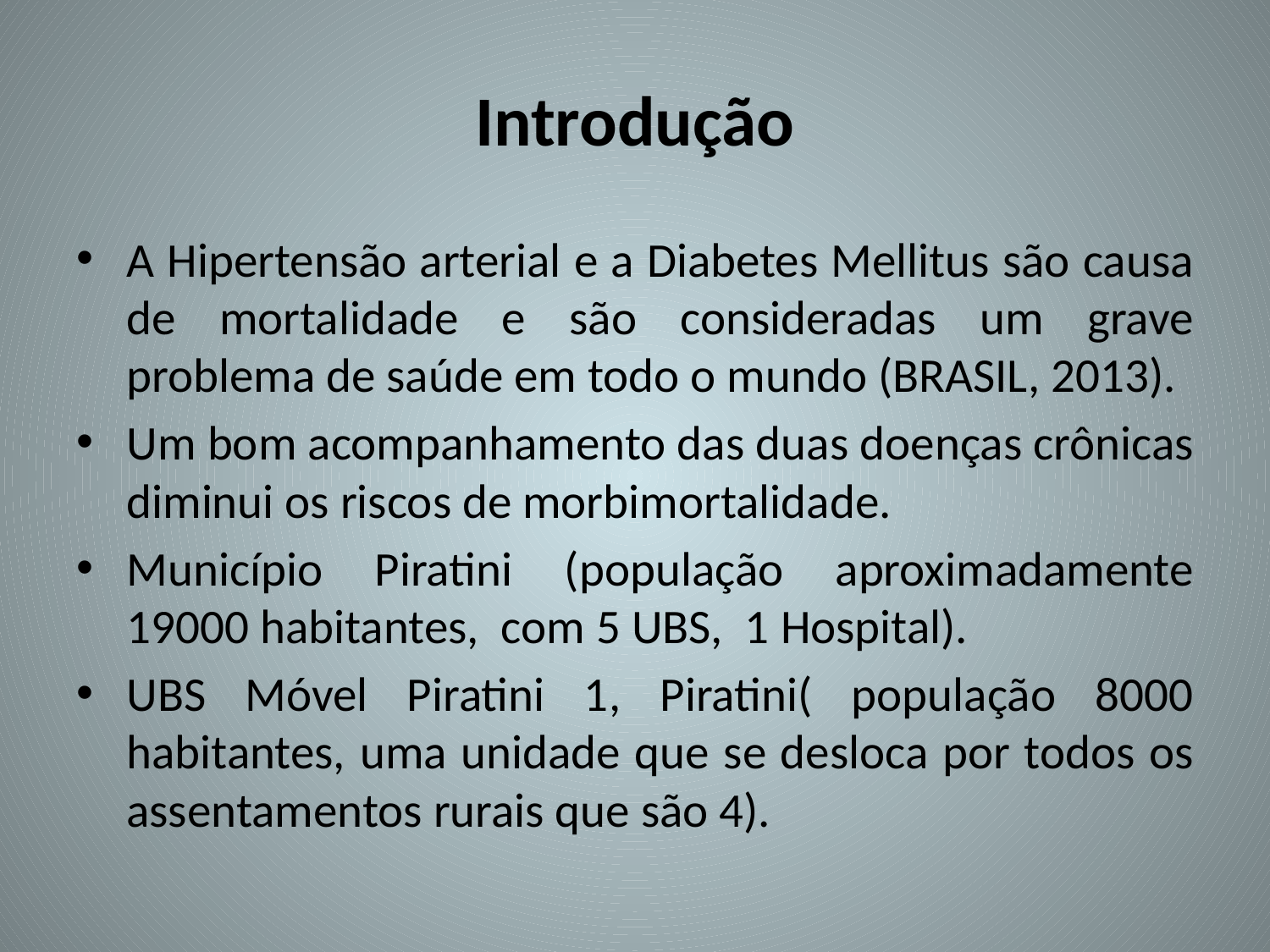

# Introdução
A Hipertensão arterial e a Diabetes Mellitus são causa de mortalidade e são consideradas um grave problema de saúde em todo o mundo (BRASIL, 2013).
Um bom acompanhamento das duas doenças crônicas diminui os riscos de morbimortalidade.
Município Piratini (população aproximadamente 19000 habitantes,  com 5 UBS,  1 Hospital).
UBS Móvel Piratini 1, Piratini( população 8000 habitantes, uma unidade que se desloca por todos os assentamentos rurais que são 4).